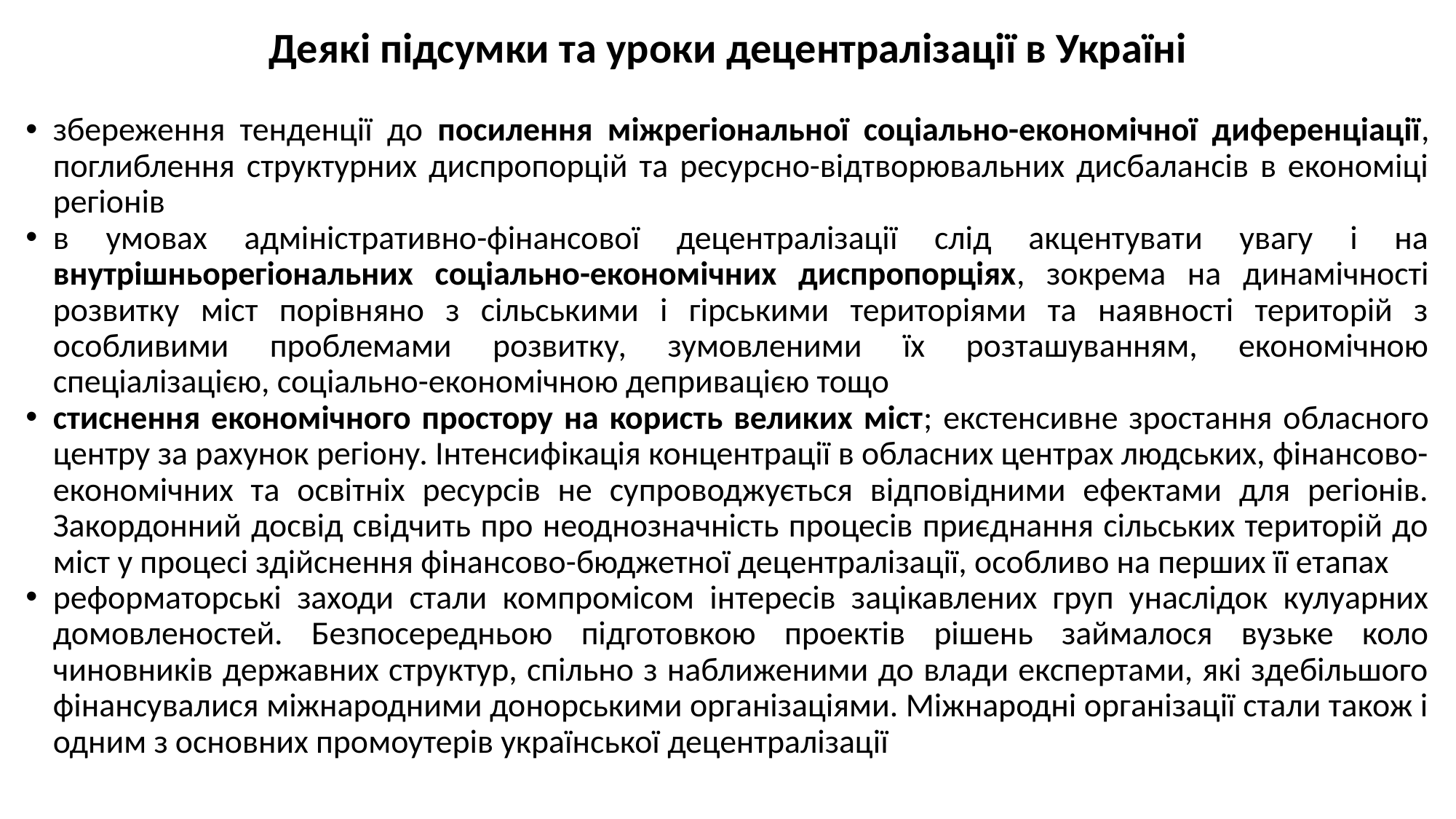

# Деякі підсумки та уроки децентралізації в Україні
збереження тенденції до посилення міжрегіональної соціально-економічної диференціації, поглиблення структурних диспропорцій та ресурсно-відтворювальних дисбалансів в економіці регіонів
в умовах адміністративно-фінансової децентралізації слід акцентувати увагу і на внутрішньорегіональних соціально-економічних диспропорціях, зокрема на динамічності розвитку міст порівняно з сільськими і гірськими територіями та наявності територій з особливими проблемами розвитку, зумовленими їх розташуванням, економічною спеціалізацією, соціально-економічною депривацією тощо
стиснення економічного простору на користь великих міст; екстенсивне зростання обласного центру за рахунок регіону. Інтенсифікація концентрації в обласних центрах людських, фінансово-економічних та освітніх ресурсів не супроводжується відповідними ефектами для регіонів. Закордонний досвід свідчить про неоднозначність процесів приєднання сільських територій до міст у процесі здійснення фінансово-бюджетної децентралізації, особливо на перших її етапах
реформаторські заходи стали компромісом інтересів зацікавлених груп унаслідок кулуарних домовленостей. Безпосередньою підготовкою проектів рішень займалося вузьке коло чиновників державних структур, спільно з наближеними до влади експертами, які здебільшого фінансувалися міжнародними донорськими організаціями. Міжнародні організації стали також і одним з основних промоутерів української децентралізації